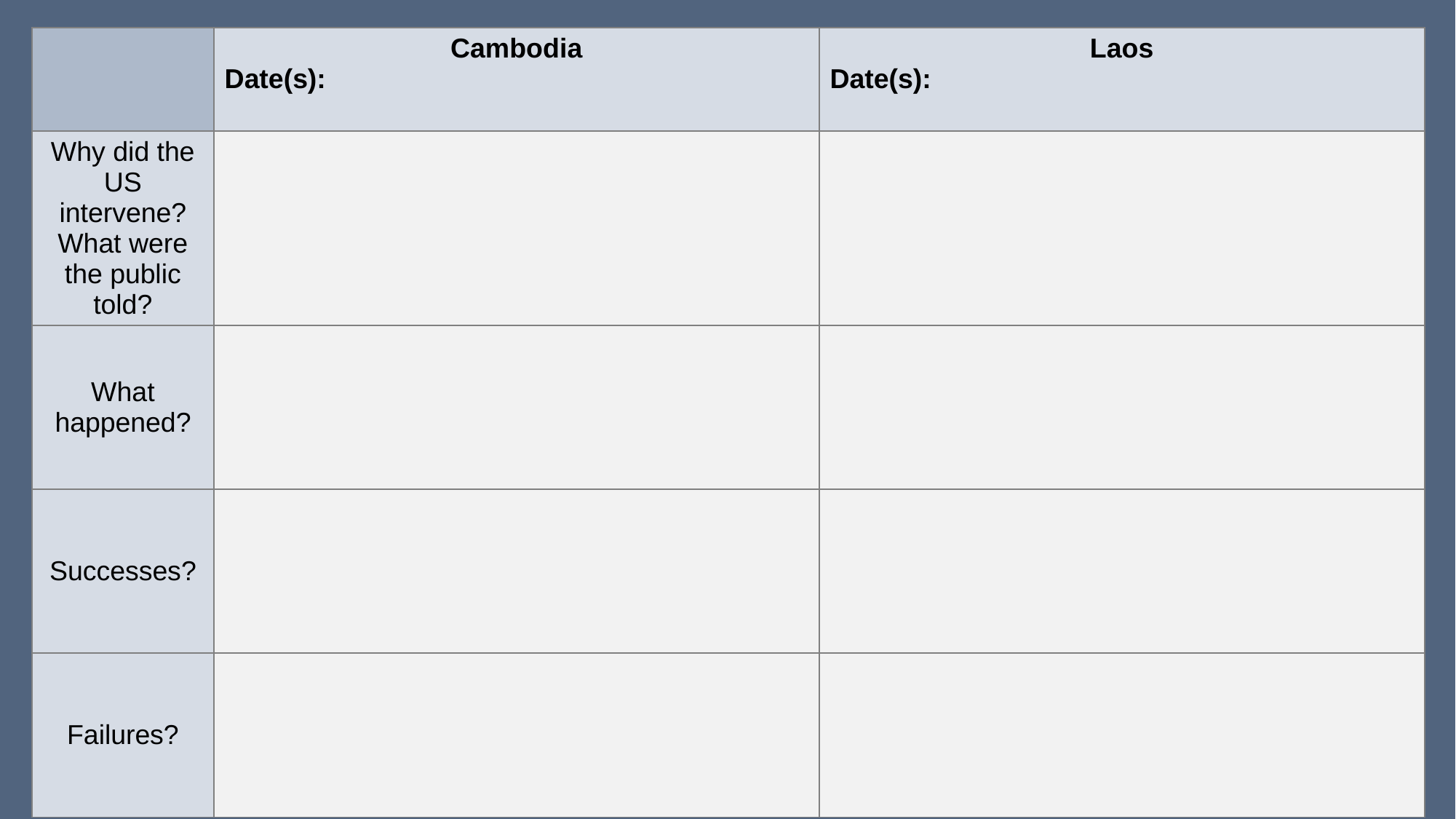

|  | Cambodia Date(s): | Laos Date(s): |
| --- | --- | --- |
| Why did the US intervene? What were the public told? |  |  |
| What happened? |  |  |
| Successes? |  |  |
| Failures? |  |  |